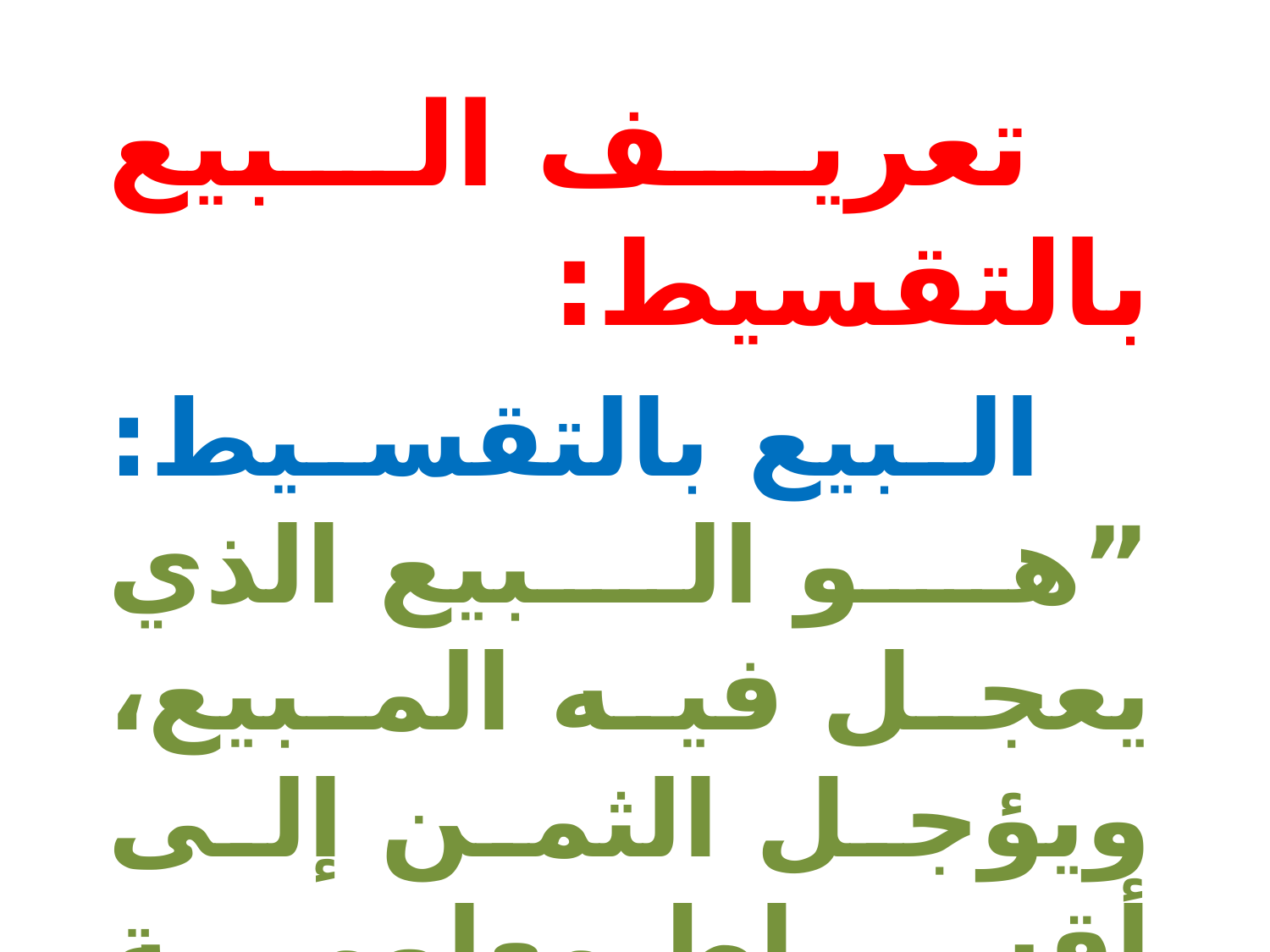

تعريف البيع بالتقسيط:
   البيع بالتقسيط: ”هو البيع الذي يعجل فيه المبيع، ويؤجل الثمن إلى أقساط معلومة لآجال معلومة“.